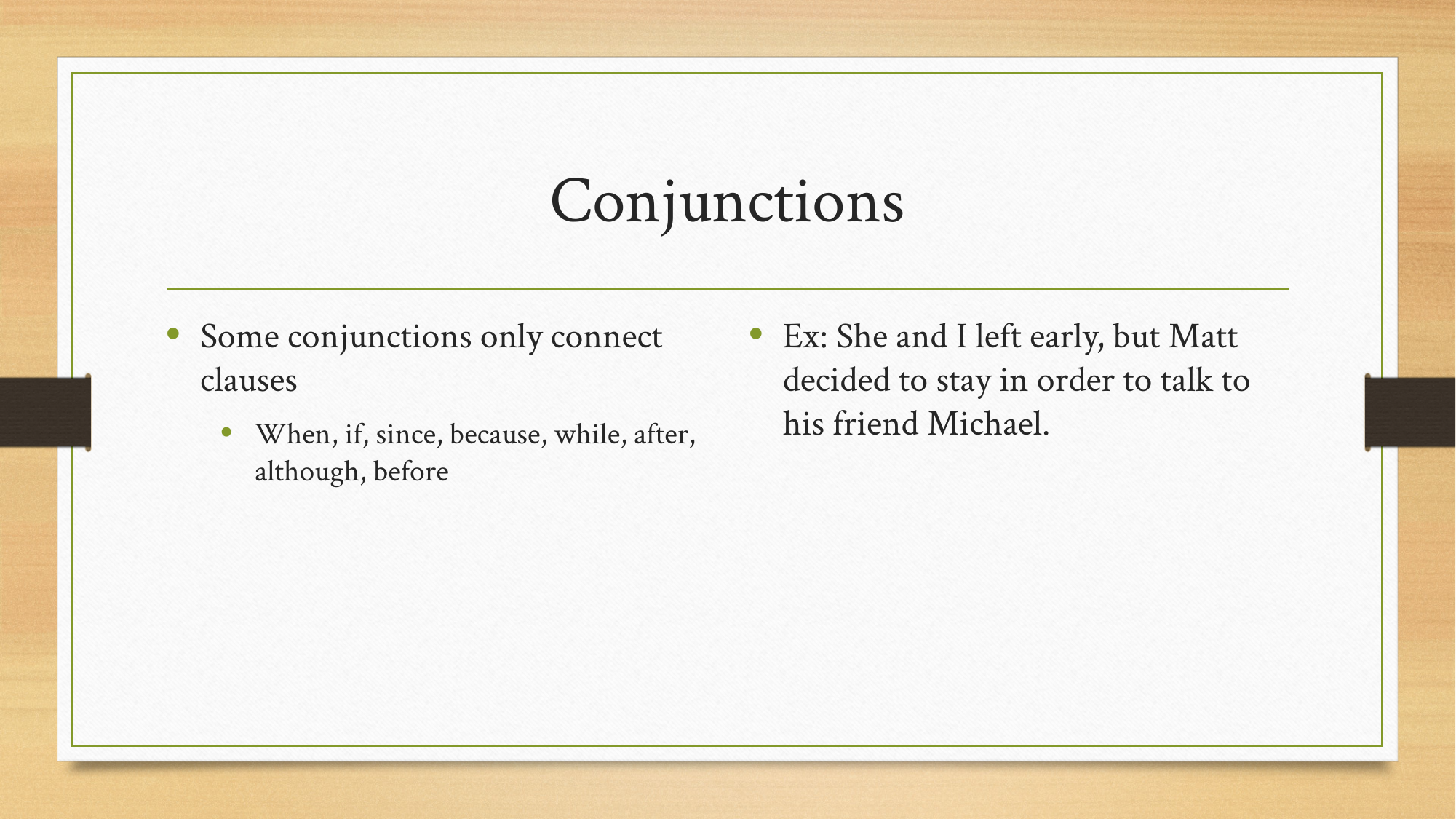

# Conjunctions
Some conjunctions only connect clauses
When, if, since, because, while, after, although, before
Ex: She and I left early, but Matt decided to stay in order to talk to his friend Michael.